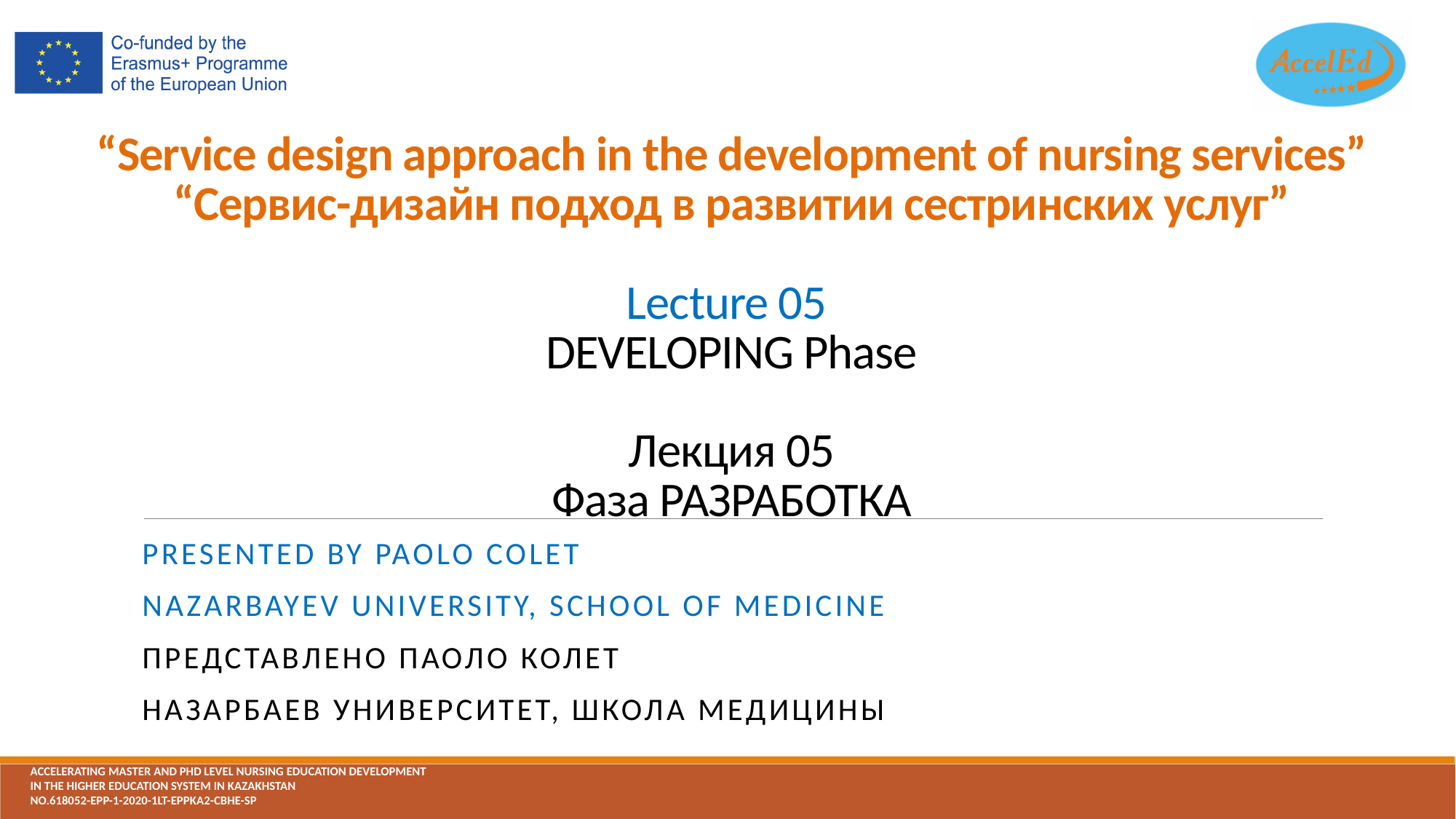

# “Service design approach in the development of nursing services” “Сервис-дизайн подход в развитии сестринских услуг” Lecture 05 DEVELOPING Phase Лекция 05 Фаза РАЗРАБОТКА
Presented by Paolo colet
Nazarbayev university, school of Medicine
Представлено Паоло КолеТ
Назарбаев университет, Школа медицины